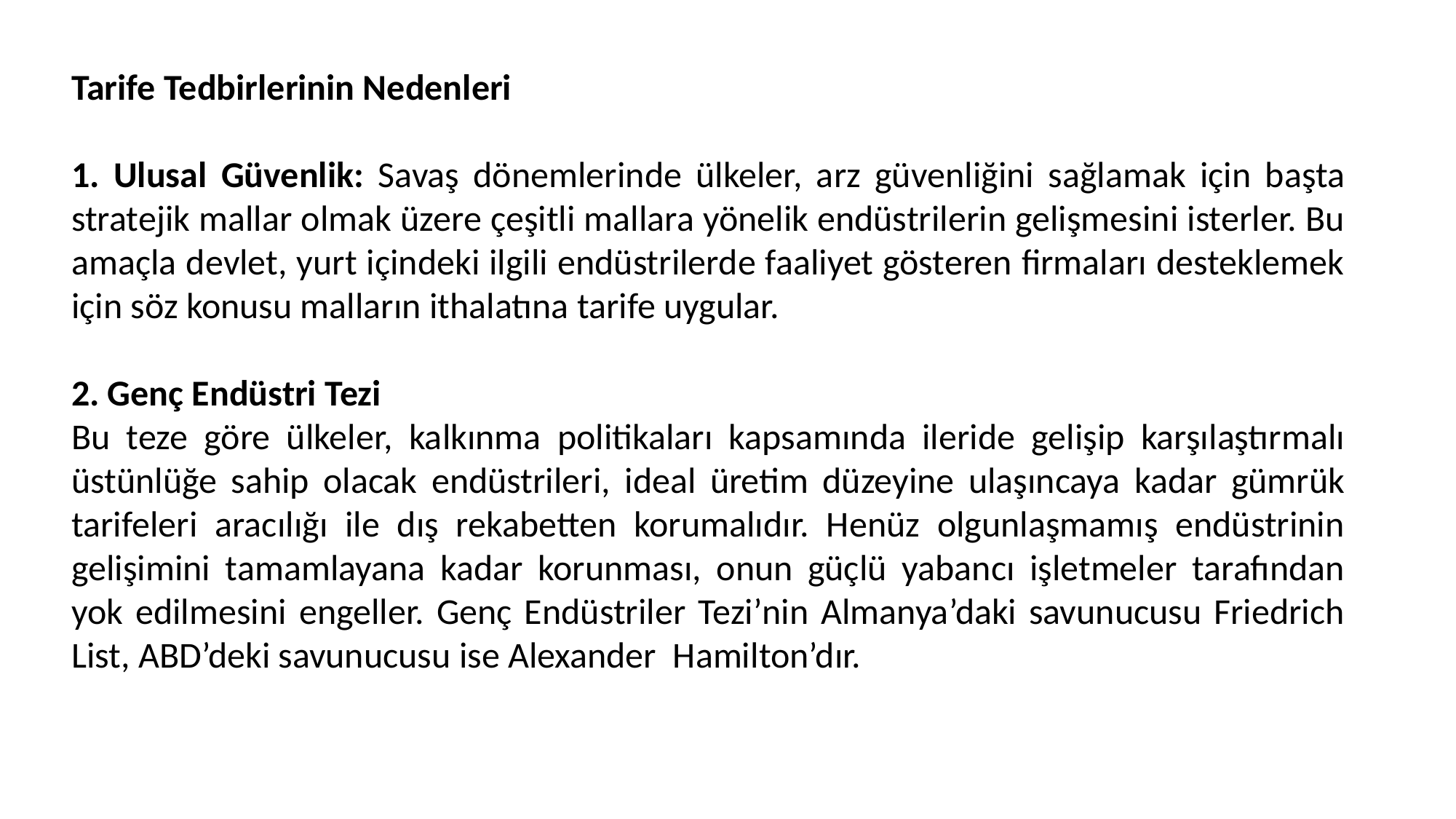

Tarife Tedbirlerinin Nedenleri

1. Ulusal Güvenlik: Savaş dönemlerinde ülkeler, arz güvenliğini sağlamak için başta stratejik mallar olmak üzere çeşitli mallara yönelik endüstrilerin gelişmesini isterler. Bu amaçla devlet, yurt içindeki ilgili endüstrilerde faaliyet gösteren firmaları desteklemek için söz konusu malların ithalatına tarife uygular.

2. Genç Endüstri Tezi
Bu teze göre ülkeler, kalkınma politikaları kapsamında ileride gelişip karşılaştırmalı üstünlüğe sahip olacak endüstrileri, ideal üretim düzeyine ulaşıncaya kadar gümrük tarifeleri aracılığı ile dış rekabetten korumalıdır. Henüz olgunlaşmamış endüstrinin gelişimini tamamlayana kadar korunması, onun güçlü yabancı işletmeler tarafından yok edilmesini engeller. Genç Endüstriler Tezi’nin Almanya’daki savunucusu Friedrich List, ABD’deki savunucusu ise Alexander  Hamilton’dır.